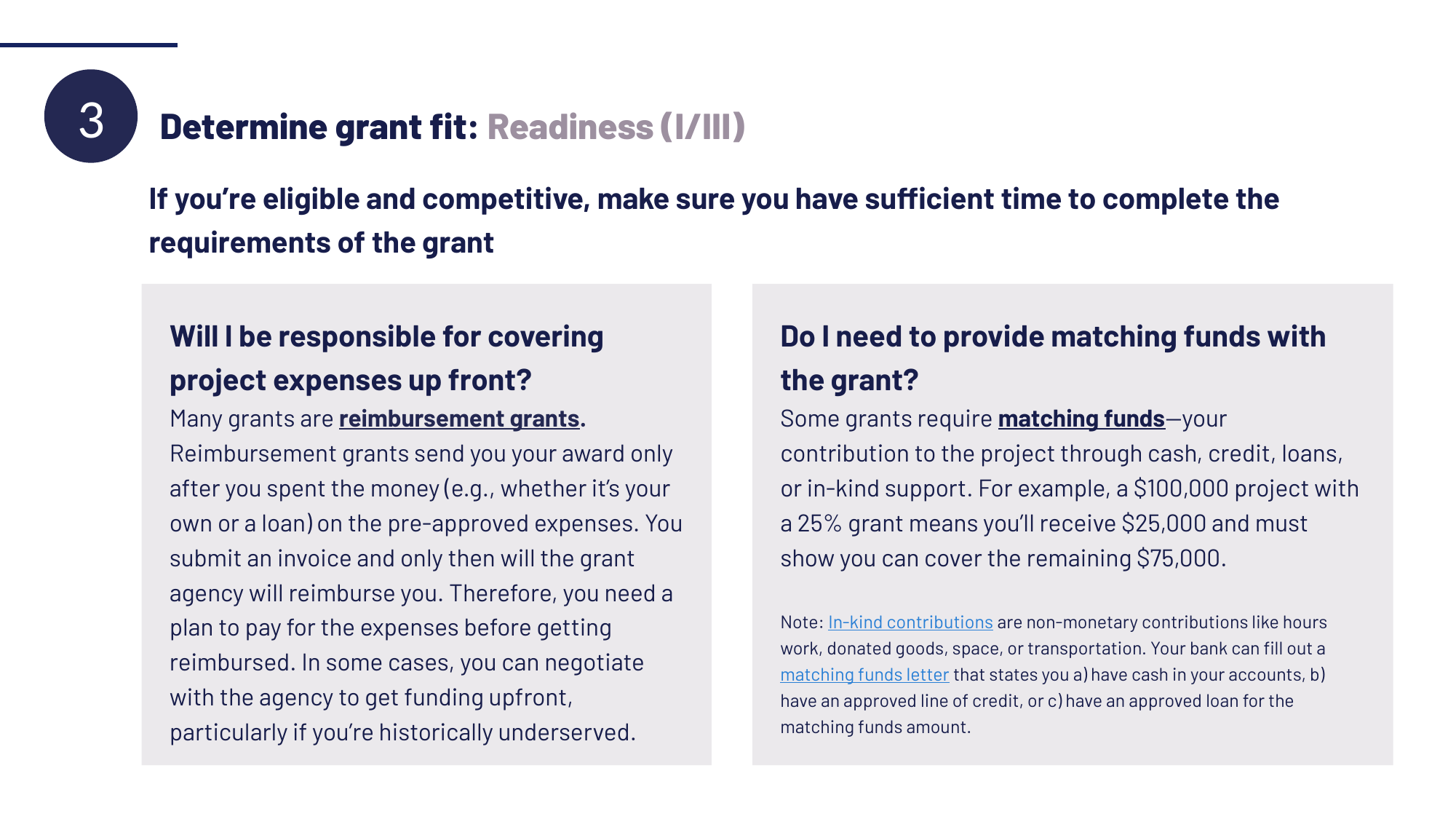

3

# Determine grant fit: Readiness (I/III)
If you’re eligible and competitive, make sure you have sufficient time to complete the requirements of the grant

Will I be responsible for covering project expenses up front?
Many grants are reimbursement grants. Reimbursement grants send you your award only after you spent the money (e.g., whether it’s your own or a loan) on the pre-approved expenses. You submit an invoice and only then will the grant agency will reimburse you. Therefore, you need a plan to pay for the expenses before getting reimbursed. In some cases, you can negotiate with the agency to get funding upfront, particularly if you’re historically underserved.

Do I need to provide matching funds with the grant?
Some grants require matching funds—your contribution to the project through cash, credit, loans, or in-kind support. For example, a $100,000 project with a 25% grant means you’ll receive $25,000 and must show you can cover the remaining $75,000.

Note: In-kind contributions are non-monetary contributions like hours work, donated goods, space, or transportation. Your bank can fill out a matching funds letter that states you a) have cash in your accounts, b) have an approved line of credit, or c) have an approved loan for the matching funds amount.